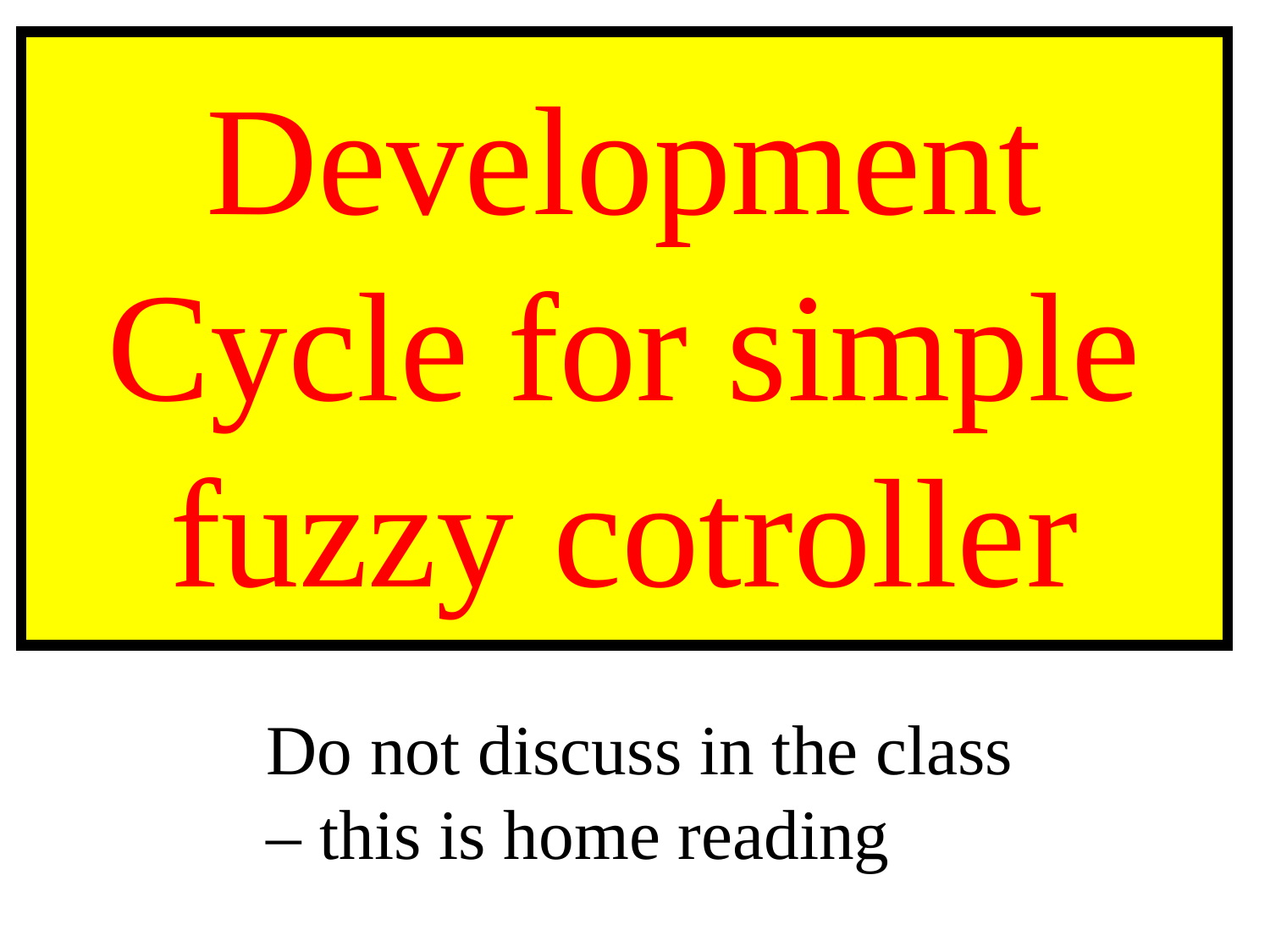

# Development Cycle for simple fuzzy cotroller
Do not discuss in the class – this is home reading